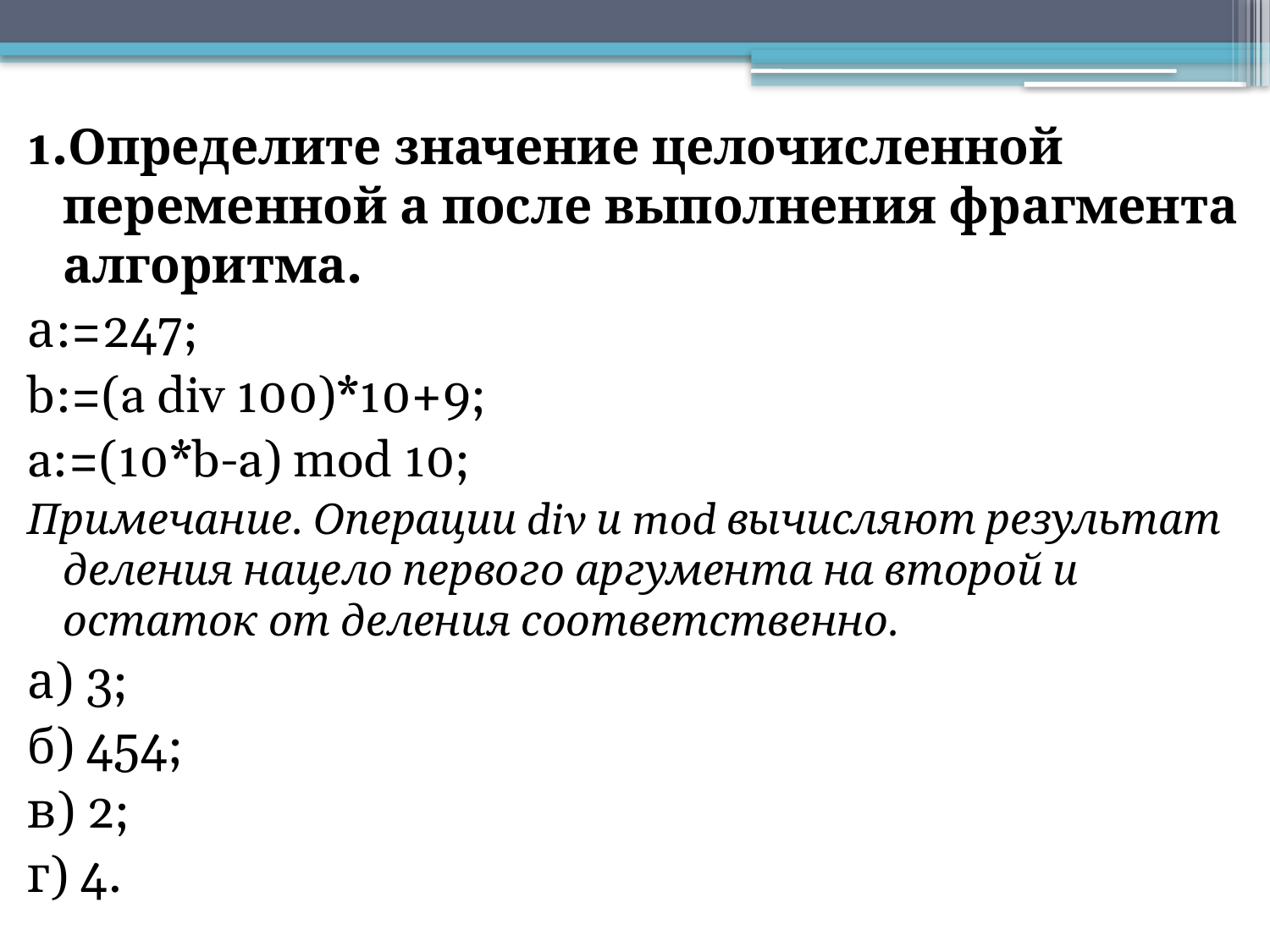

1.Определите значение целочисленной переменной а после выполнения фрагмента алгоритма.
а:=247;
b:=(a div 100)*10+9;
a:=(10*b-a) mod 10;
Примечание. Операции div и mod вычисляют результат деления нацело первого аргумента на второй и остаток от деления соот­ветственно.
а) 3;
б) 454;
в) 2;
г) 4.